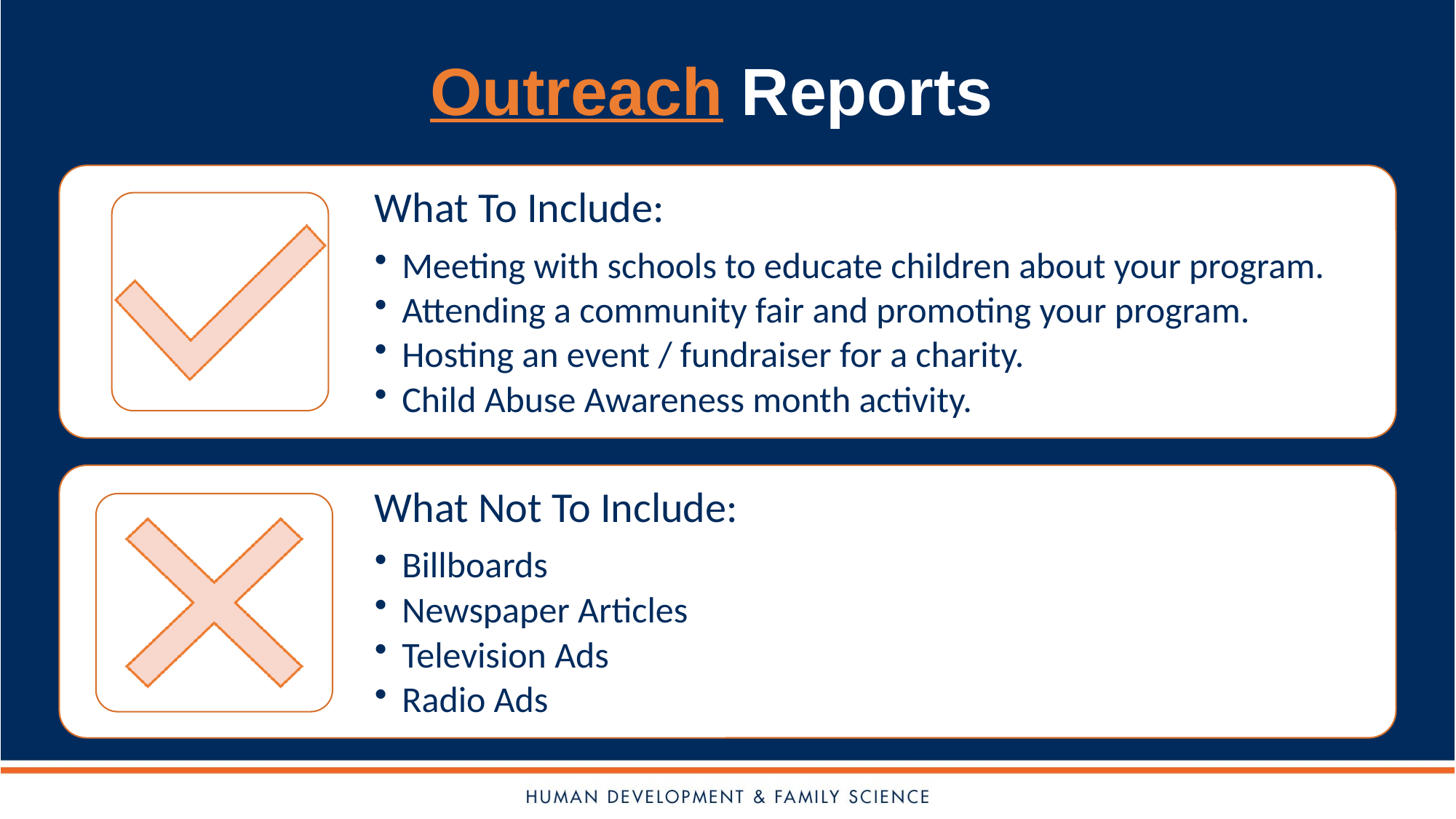

Outreach Reports
What To Include:
Meeting with schools to educate children about your program.
Attending a community fair and promoting your program.
Hosting an event / fundraiser for a charity.
Child Abuse Awareness month activity.
What Not To Include:
Billboards
Newspaper Articles
Television Ads
Radio Ads